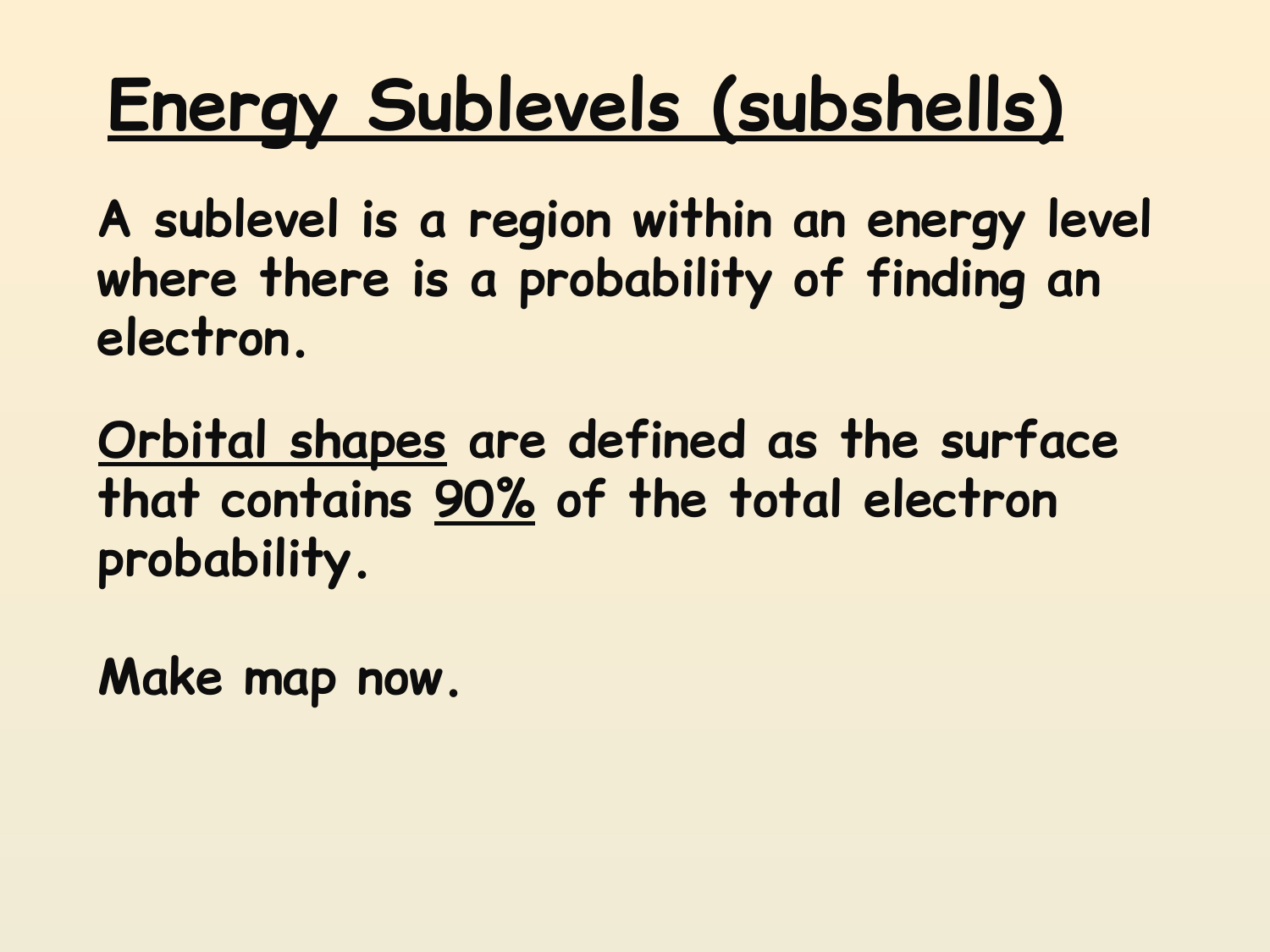

Energy Sublevels (subshells)
# A sublevel is a region within an energy level where there is a probability of finding an electron.
Orbital shapes are defined as the surface that contains 90% of the total electron probability.

Make map now.